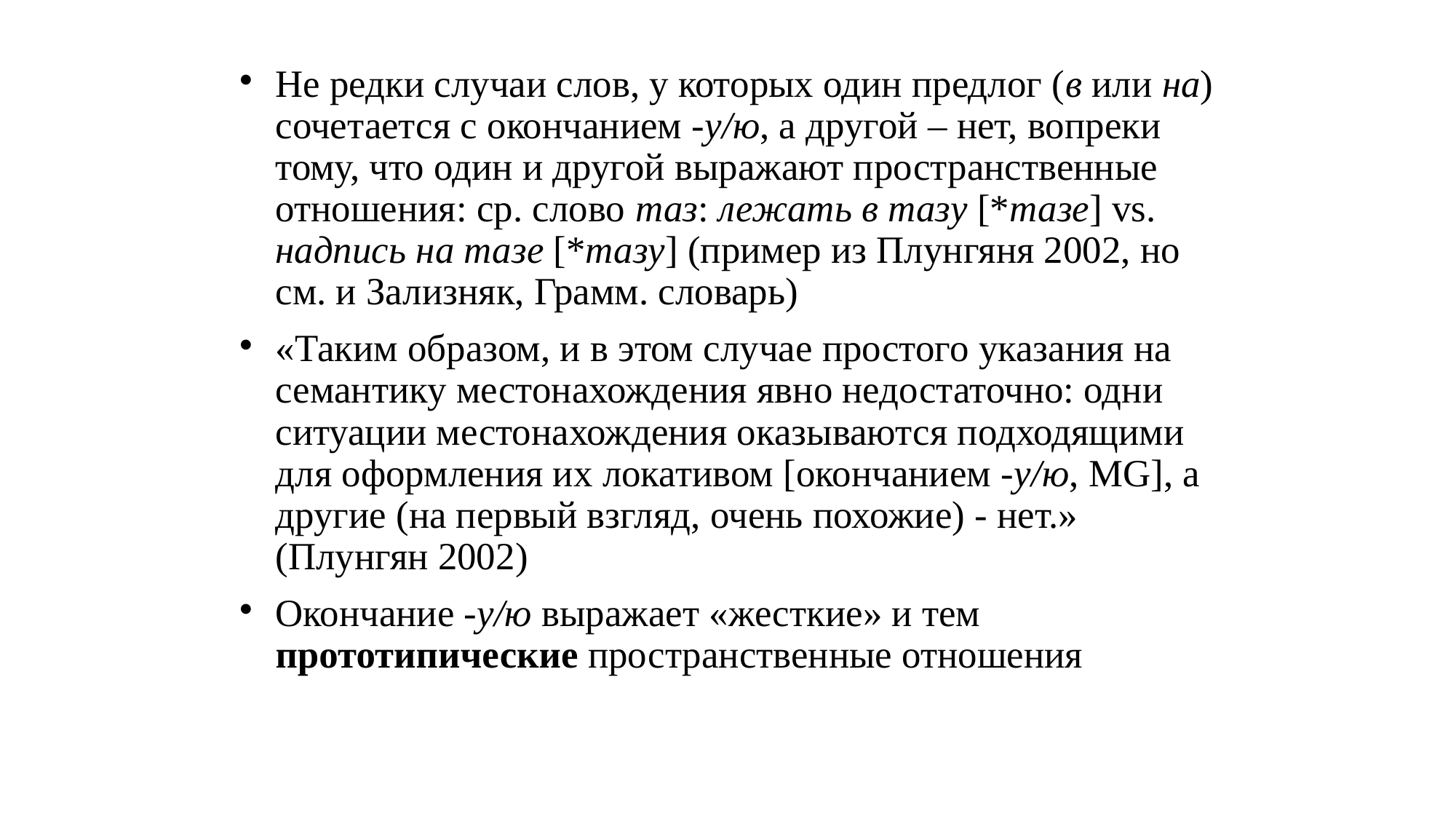

Не редки случаи слов, у которых один предлог (в или на) сочетается с окончанием -у/ю, а другой – нет, вопреки тому, что один и другой выражают пространственные отношения: ср. слово таз: лежать в тазу [*тазе] vs. надпись на тазе [*тазу] (пример из Плунгяня 2002, но см. и Зализняк, Грамм. словарь)
«Таким образом, и в этом случае простого указания на семантику местонахождения явно недостаточно: одни ситуации местонахождения оказываются подходящими для оформления их локативом [окончанием -у/ю, MG], а другие (на первый взгляд, очень похожие) - нет.» (Плунгян 2002)
Окончание -у/ю выражает «жесткие» и тем прототипические пространственные отношения